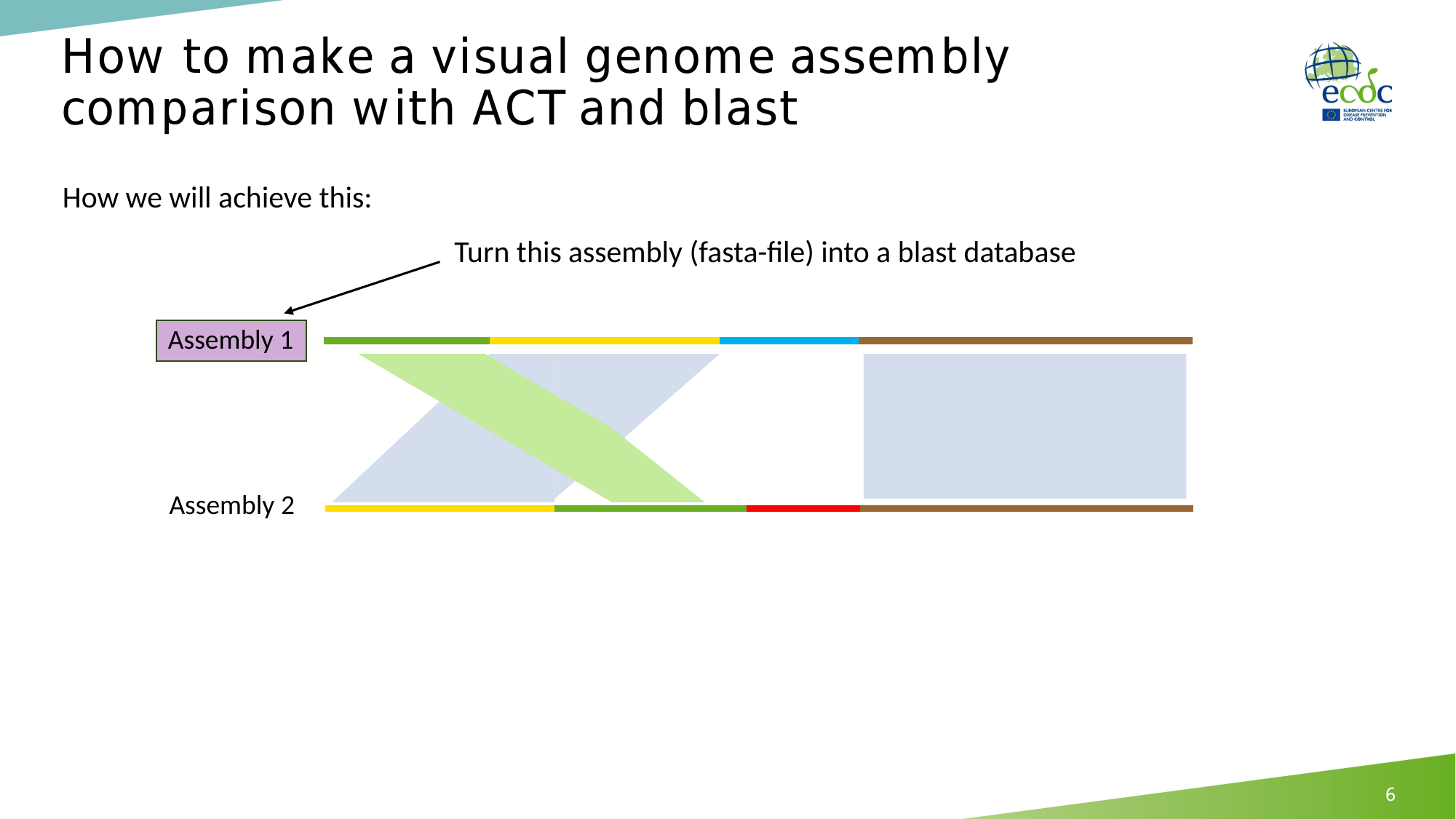

# How to make a visual genome assembly comparison with ACT and blast
How we will achieve this:
Turn this assembly (fasta-file) into a blast database

Assembly 1

Assembly 2

6